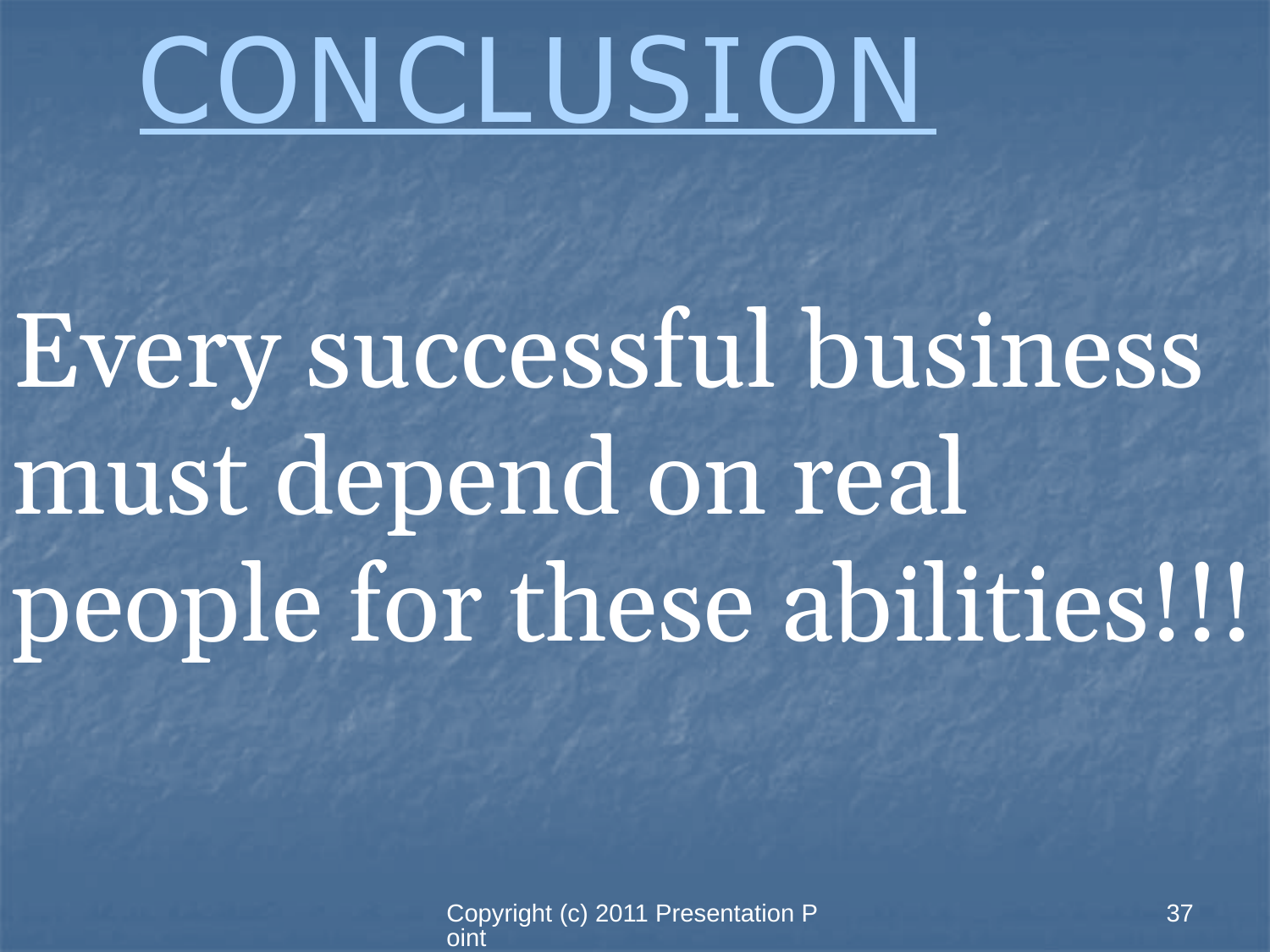

CONCLUSION
Every successful business must depend on real people for these abilities!!!
Copyright (c) 2011 Presentation Point
37